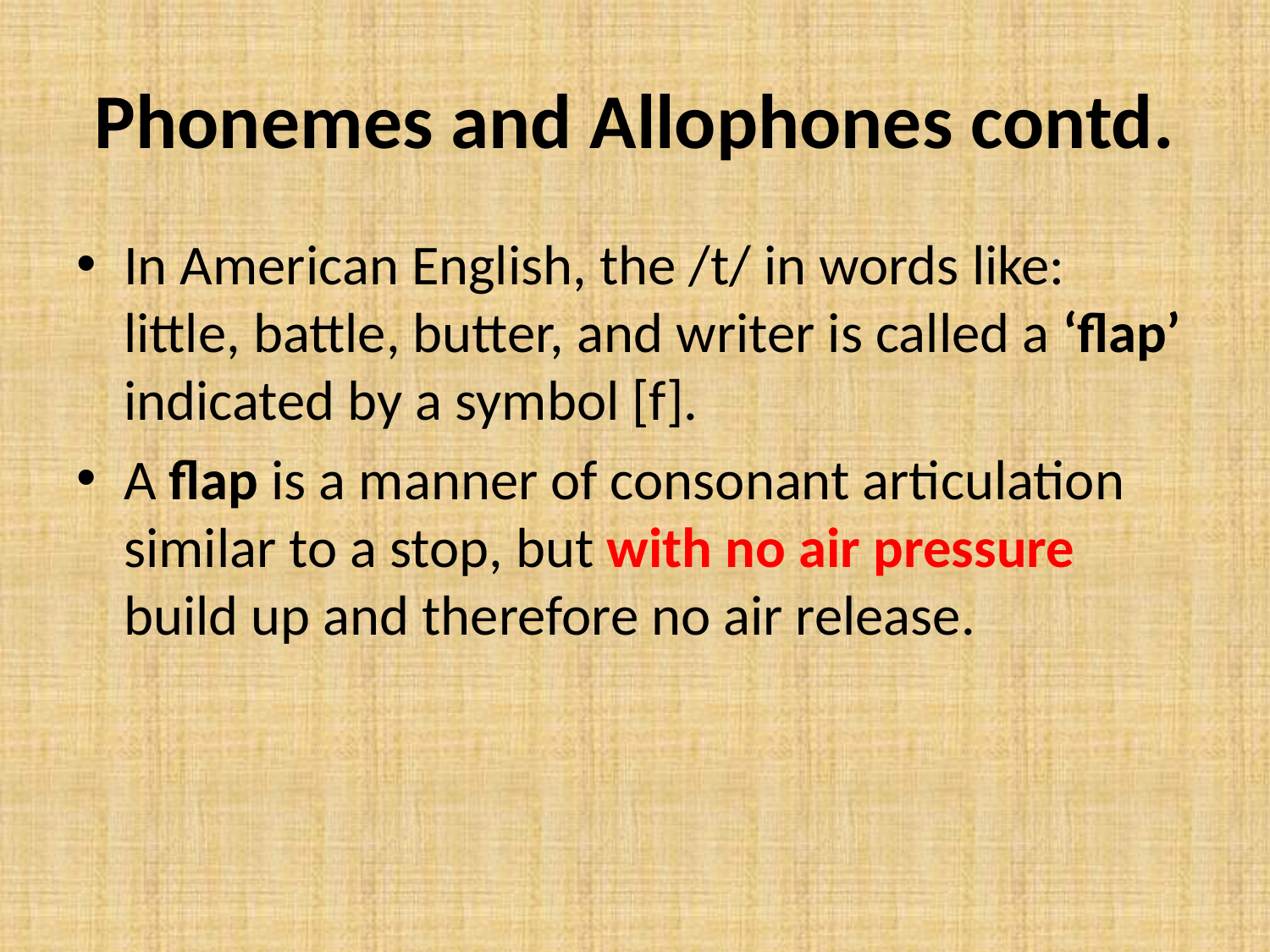

# Phonemes and Allophones contd.
In American English, the /t/ in words like: little, battle, butter, and writer is called a ‘flap’ indicated by a symbol [f].
A flap is a manner of consonant articulation similar to a stop, but with no air pressure build up and therefore no air release.